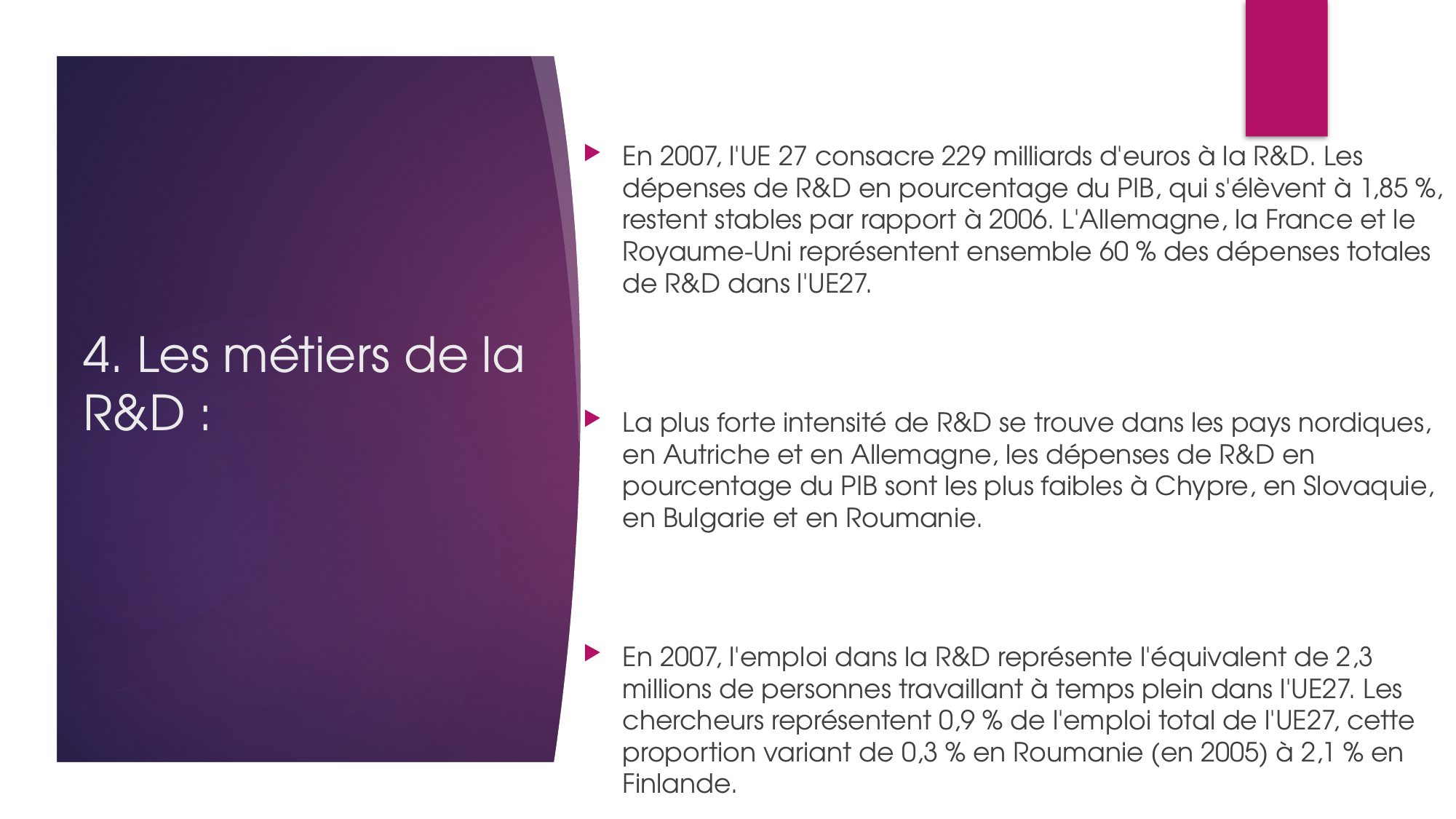

En 2007, l'UE 27 consacre 229 milliards d'euros à la R&D. Les dépenses de R&D en pourcentage du PIB, qui s'élèvent à 1,85 %, restent stables par rapport à 2006. L'Allemagne, la France et le Royaume-Uni représentent ensemble 60 % des dépenses totales de R&D dans l'UE27.

La plus forte intensité de R&D se trouve dans les pays nordiques, en Autriche et en Allemagne, les dépenses de R&D en pourcentage du PIB sont les plus faibles à Chypre, en Slovaquie, en Bulgarie et en Roumanie.

En 2007, l'emploi dans la R&D représente l'équivalent de 2,3 millions de personnes travaillant à temps plein dans l'UE27. Les chercheurs représentent 0,9 % de l'emploi total de l'UE27, cette proportion variant de 0,3 % en Roumanie (en 2005) à 2,1 % en Finlande.

# 4. Les métiers de la R&D :